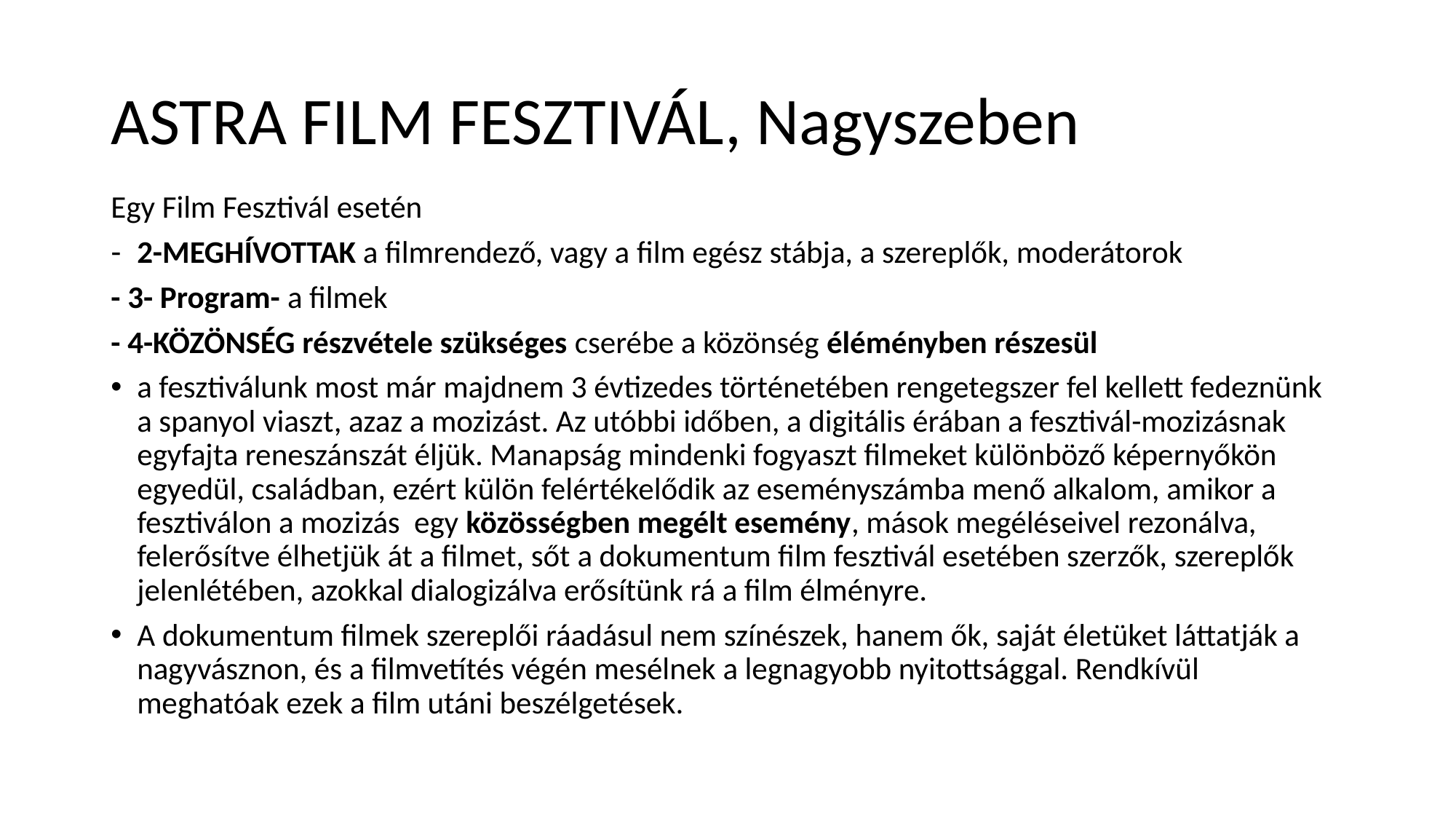

# ASTRA FILM FESZTIVÁL, Nagyszeben
Egy Film Fesztivál esetén
2-MEGHÍVOTTAK a filmrendező, vagy a film egész stábja, a szereplők, moderátorok
- 3- Program- a filmek
- 4-KÖZÖNSÉG részvétele szükséges cserébe a közönség éléményben részesül
a fesztiválunk most már majdnem 3 évtizedes történetében rengetegszer fel kellett fedeznünk a spanyol viaszt, azaz a mozizást. Az utóbbi időben, a digitális érában a fesztivál-mozizásnak egyfajta reneszánszát éljük. Manapság mindenki fogyaszt filmeket különböző képernyőkön egyedül, családban, ezért külön felértékelődik az eseményszámba menő alkalom, amikor a fesztiválon a mozizás  egy közösségben megélt esemény, mások megéléseivel rezonálva, felerősítve élhetjük át a filmet, sőt a dokumentum film fesztivál esetében szerzők, szereplők jelenlétében, azokkal dialogizálva erősítünk rá a film élményre.
A dokumentum filmek szereplői ráadásul nem színészek, hanem ők, saját életüket láttatják a nagyvásznon, és a filmvetítés végén mesélnek a legnagyobb nyitottsággal. Rendkívül meghatóak ezek a film utáni beszélgetések.